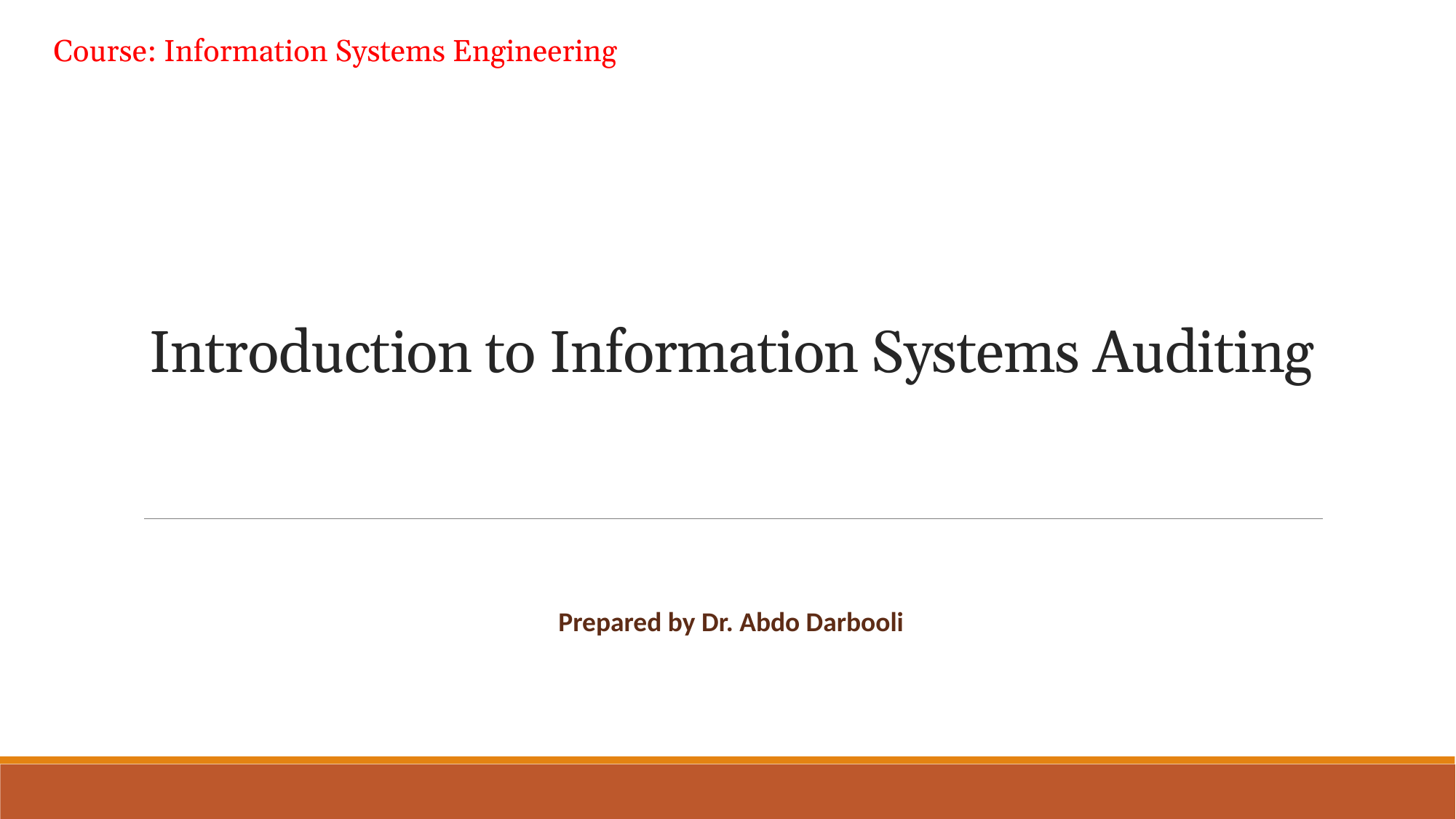

Course: Information Systems Engineering
# Introduction to Information Systems Auditing
Prepared by Dr. Abdo Darbooli